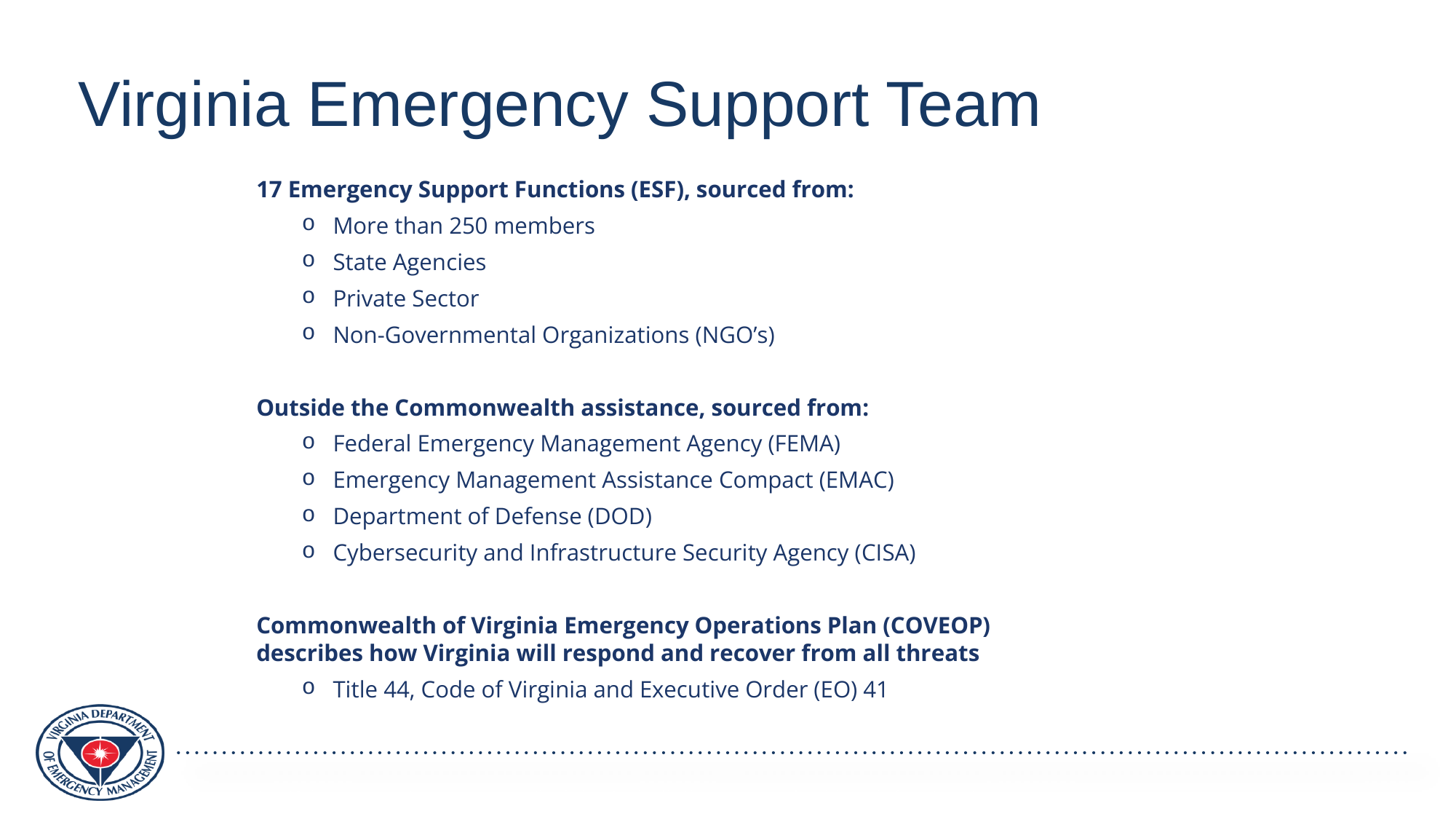

# Virginia Emergency Support Team
17 Emergency Support Functions (ESF), sourced from:
More than 250 members
State Agencies
Private Sector
Non-Governmental Organizations (NGO’s)

Outside the Commonwealth assistance, sourced from:
Federal Emergency Management Agency (FEMA)
Emergency Management Assistance Compact (EMAC)
Department of Defense (DOD)
Cybersecurity and Infrastructure Security Agency (CISA)

Commonwealth of Virginia Emergency Operations Plan (COVEOP) describes how Virginia will respond and recover from all threats
Title 44, Code of Virginia and Executive Order (EO) 41
Includes hazard specific annexes

Primary customers are Virginia Jurisdictions… and critical infrastructure operators.